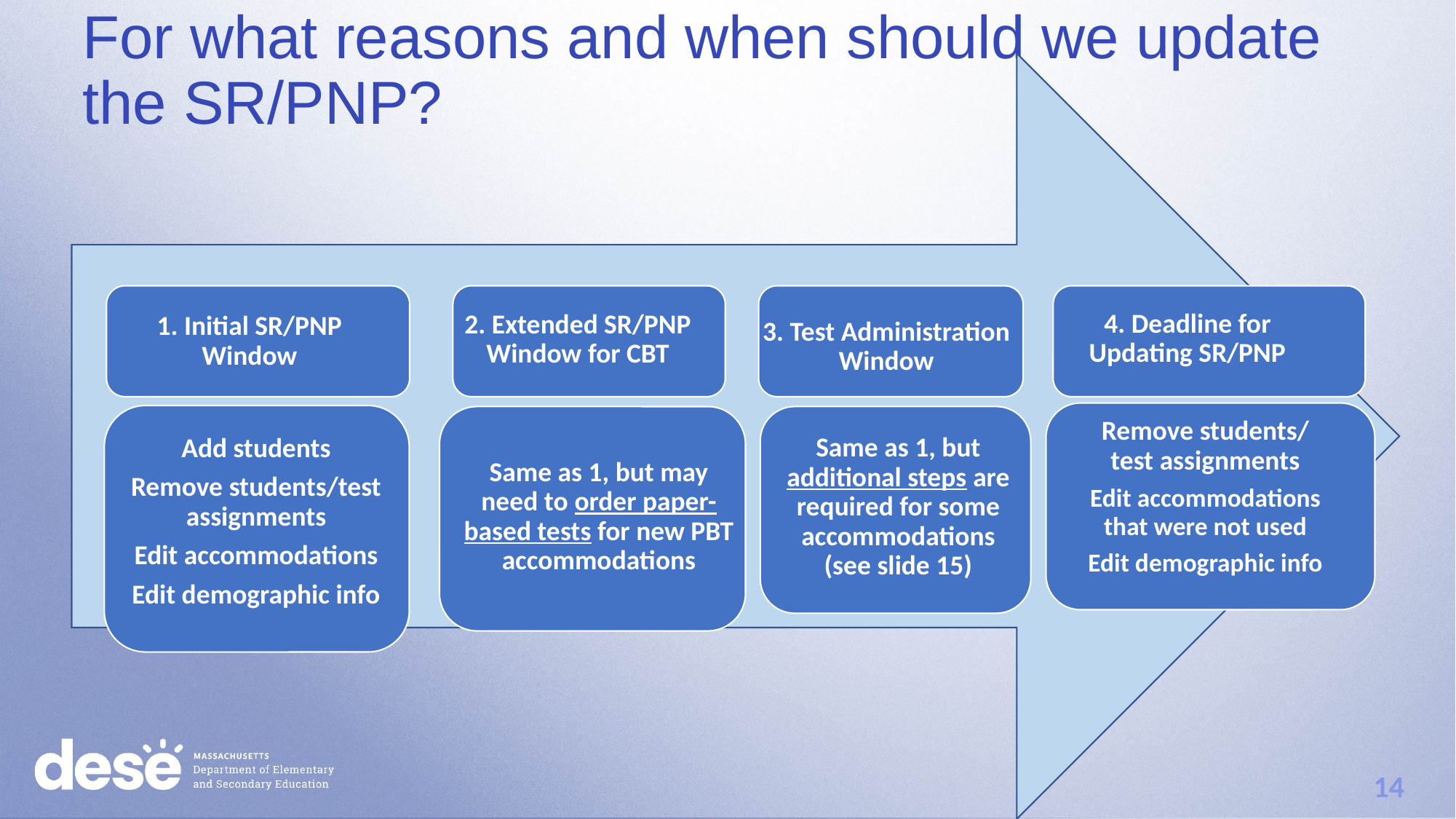

For what reasons and when should we update the SR/PNP?

4. Deadline for Updating SR/PNP
2. Extended SR/PNP Window for CBT
1. Initial SR/PNP Window
3. Test Administration Window
Add students
Remove students/test assignments
Edit accommodations
Edit demographic info

Same as 1, but additional steps are required for some accommodations (see slide 15)
Remove students/
test assignments
Edit accommodations that were not used
Edit demographic info
Same as 1, but may need to order paper-based tests for new PBT accommodations